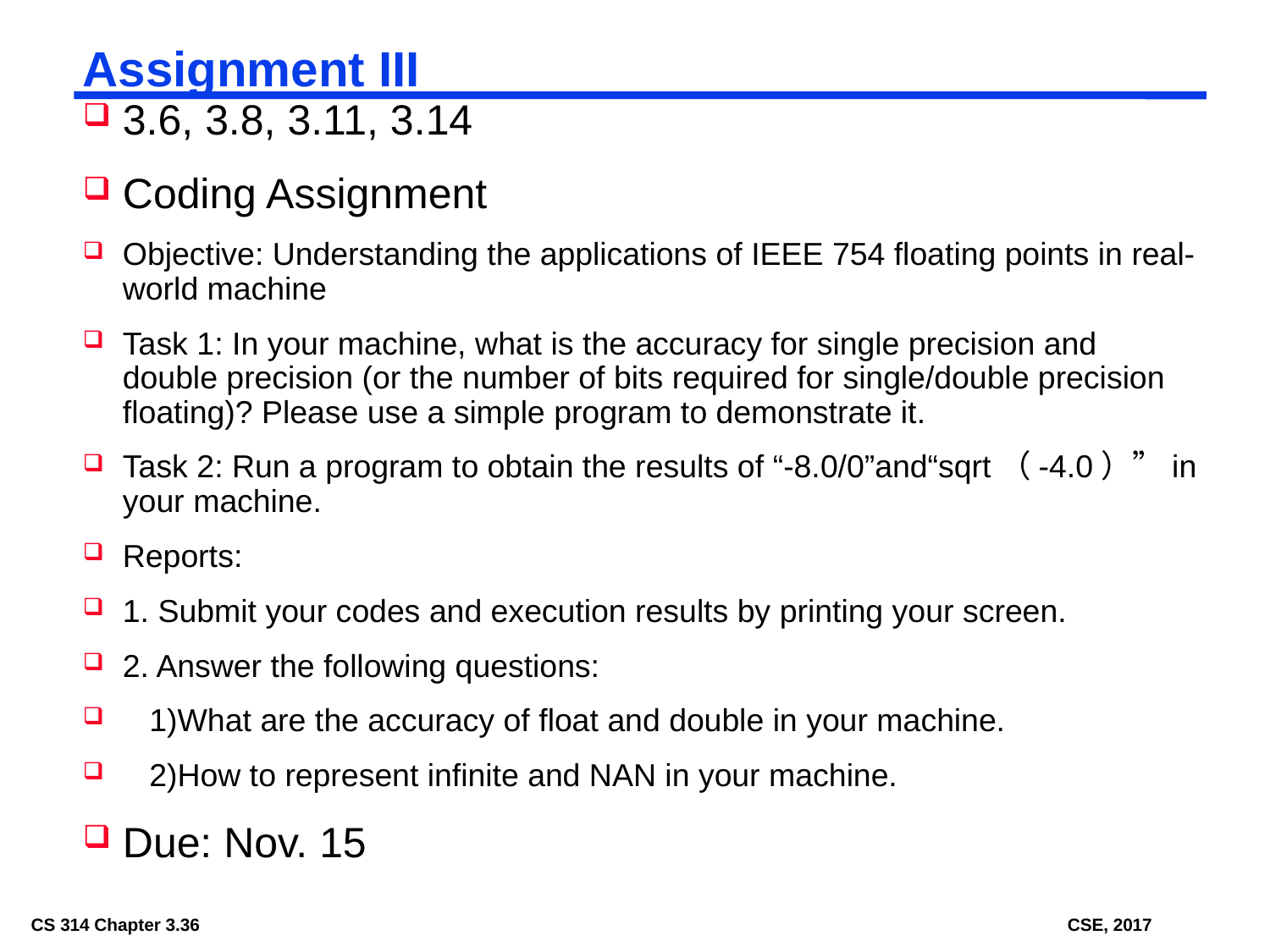

# Assignment III
3.6, 3.8, 3.11, 3.14
Coding Assignment
Objective: Understanding the applications of IEEE 754 floating points in real-world machine
Task 1: In your machine, what is the accuracy for single precision and double precision (or the number of bits required for single/double precision floating)? Please use a simple program to demonstrate it.
Task 2: Run a program to obtain the results of “-8.0/0”and“sqrt（-4.0）”in your machine.
Reports:
1. Submit your codes and execution results by printing your screen.
2. Answer the following questions:
   1)What are the accuracy of float and double in your machine.
   2)How to represent infinite and NAN in your machine.
Due: Nov. 15